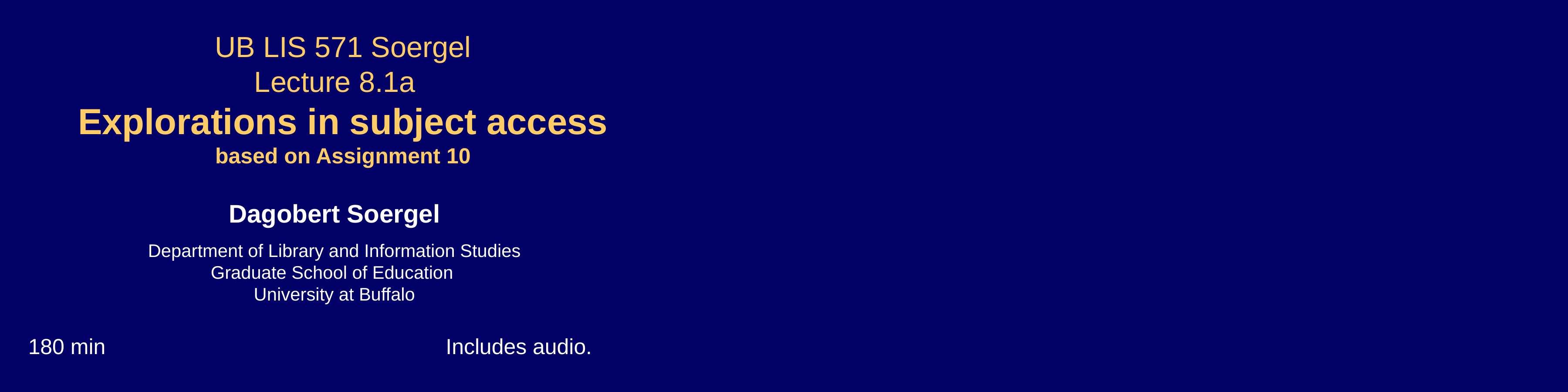

# UB LIS 571 Soergel Lecture 8.1a Explorations in subject access based on Assignment 10
Dagobert Soergel
Department of Library and Information Studies
Graduate School of Education
University at Buffalo

180 min                                                        Includes audio.